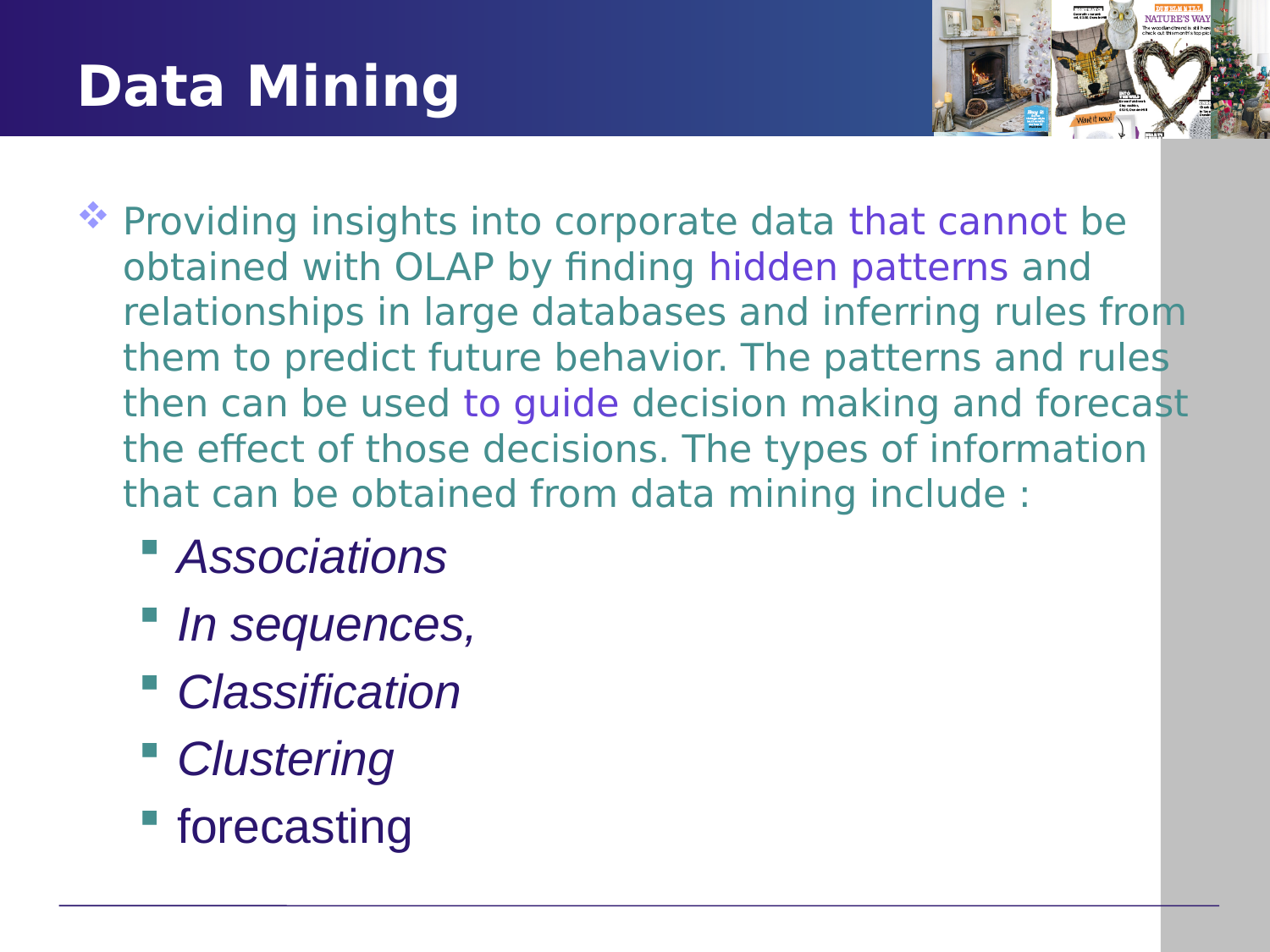

# Data Mining
Providing insights into corporate data that cannot be obtained with OLAP by finding hidden patterns and relationships in large databases and inferring rules from them to predict future behavior. The patterns and rules then can be used to guide decision making and forecast the effect of those decisions. The types of information that can be obtained from data mining include :
Associations
In sequences,
Classification
Clustering
forecasting